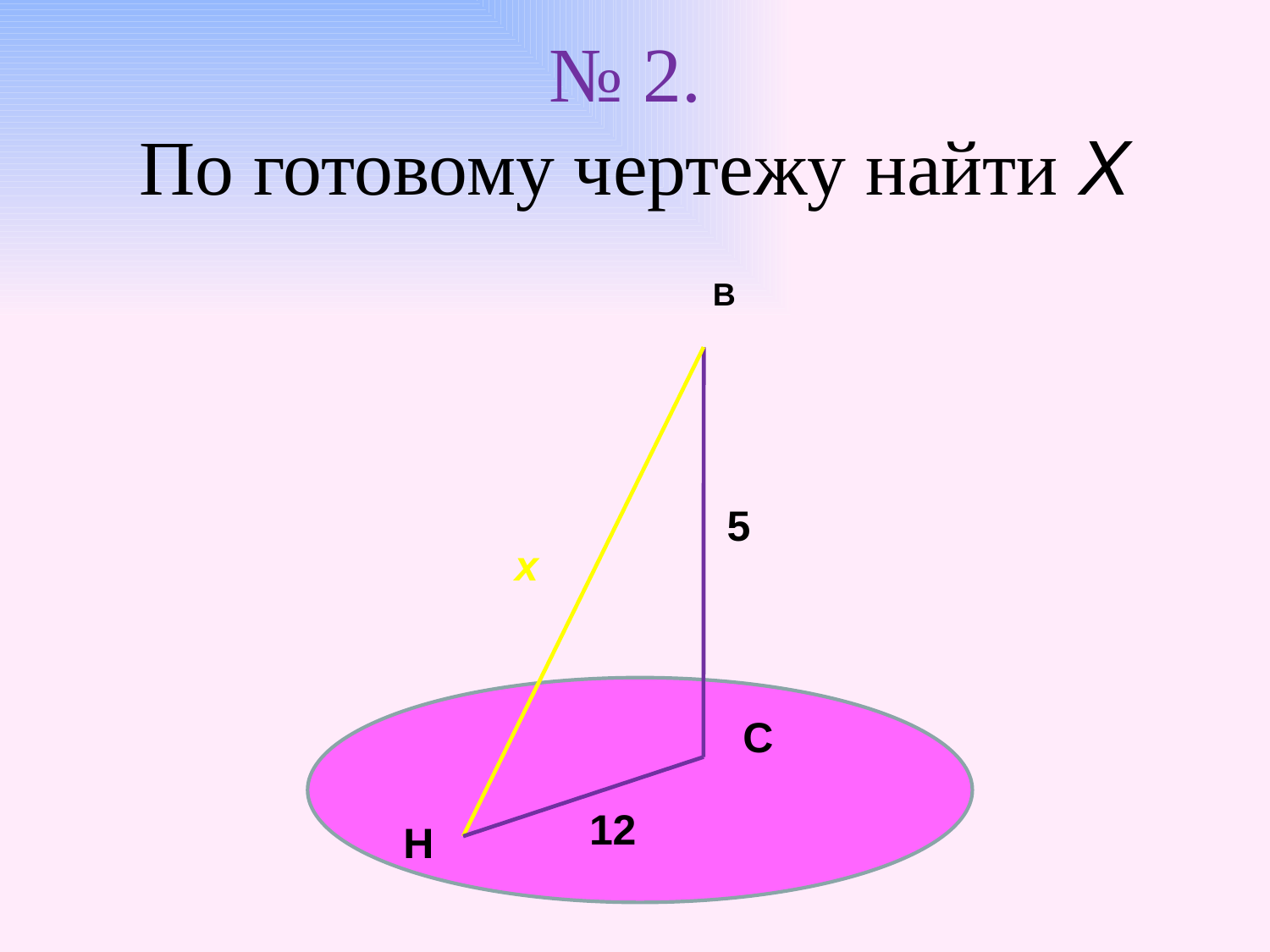

# № 2. По готовому чертежу найти Х
В
5
х

С
12
Н